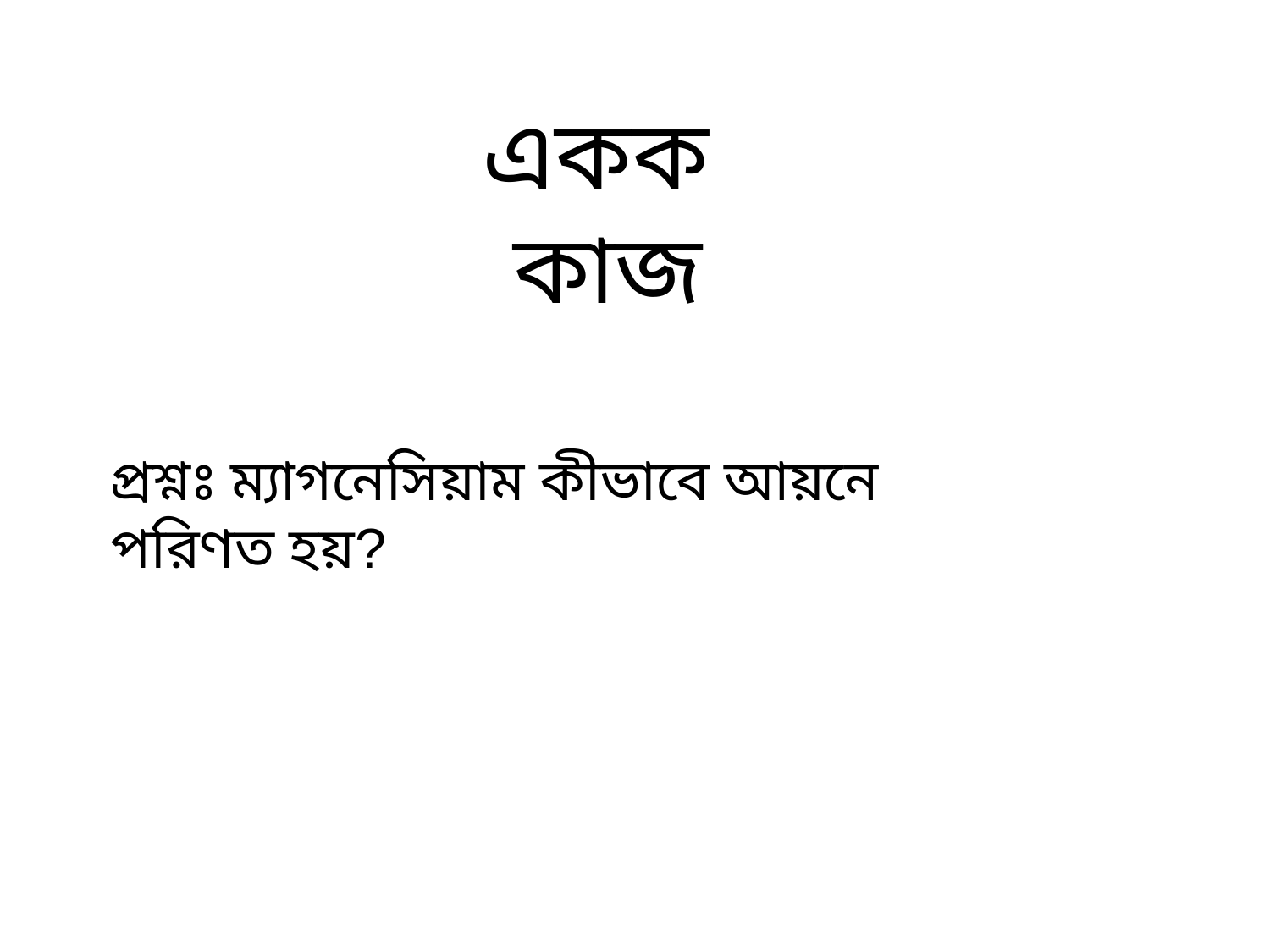

একক  কাজ
প্রশ্নঃ ম্যাগনেসিয়াম কীভাবে আয়নে পরিণত হয়?